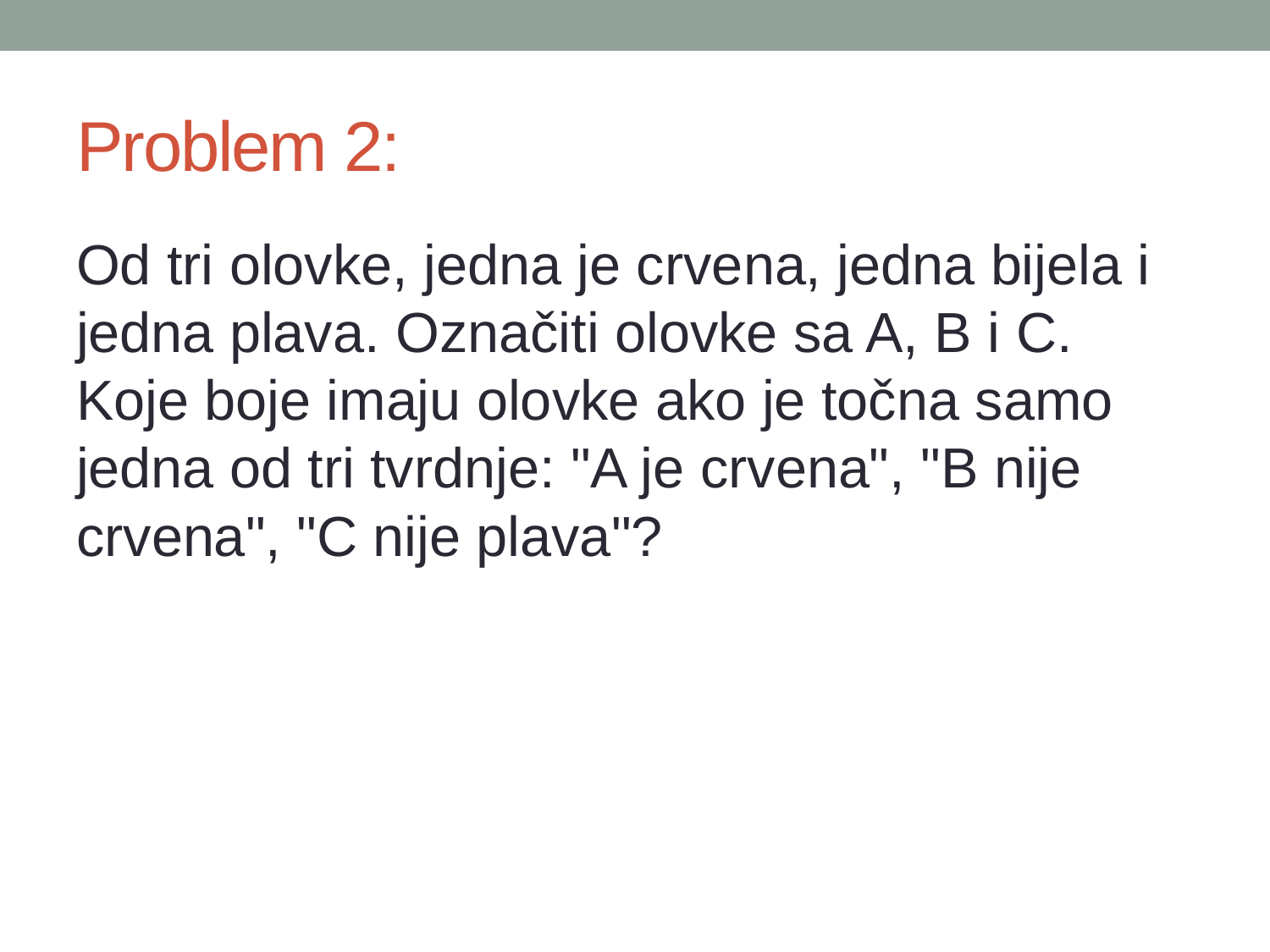

# Problem 2:
Od tri olovke, jedna je crvena, jedna bijela i jedna plava. Označiti olovke sa A, B i C. Koje boje imaju olovke ako je točna samo jedna od tri tvrdnje: "A je crvena", "B nije crvena", "C nije plava"?